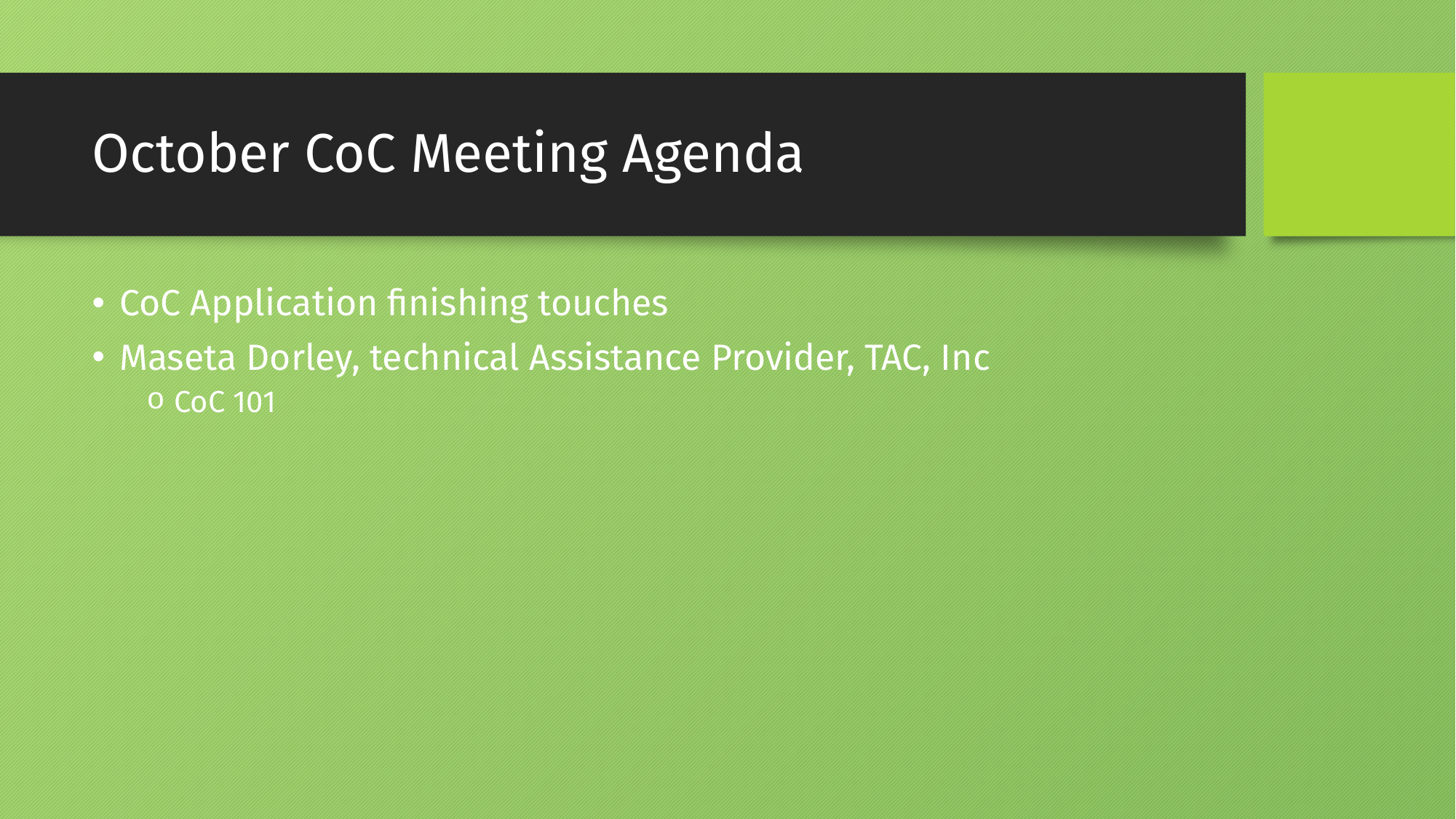

# October CoC Meeting Agenda
CoC Application finishing touches
Maseta Dorley, technical Assistance Provider, TAC, Inc
CoC 101